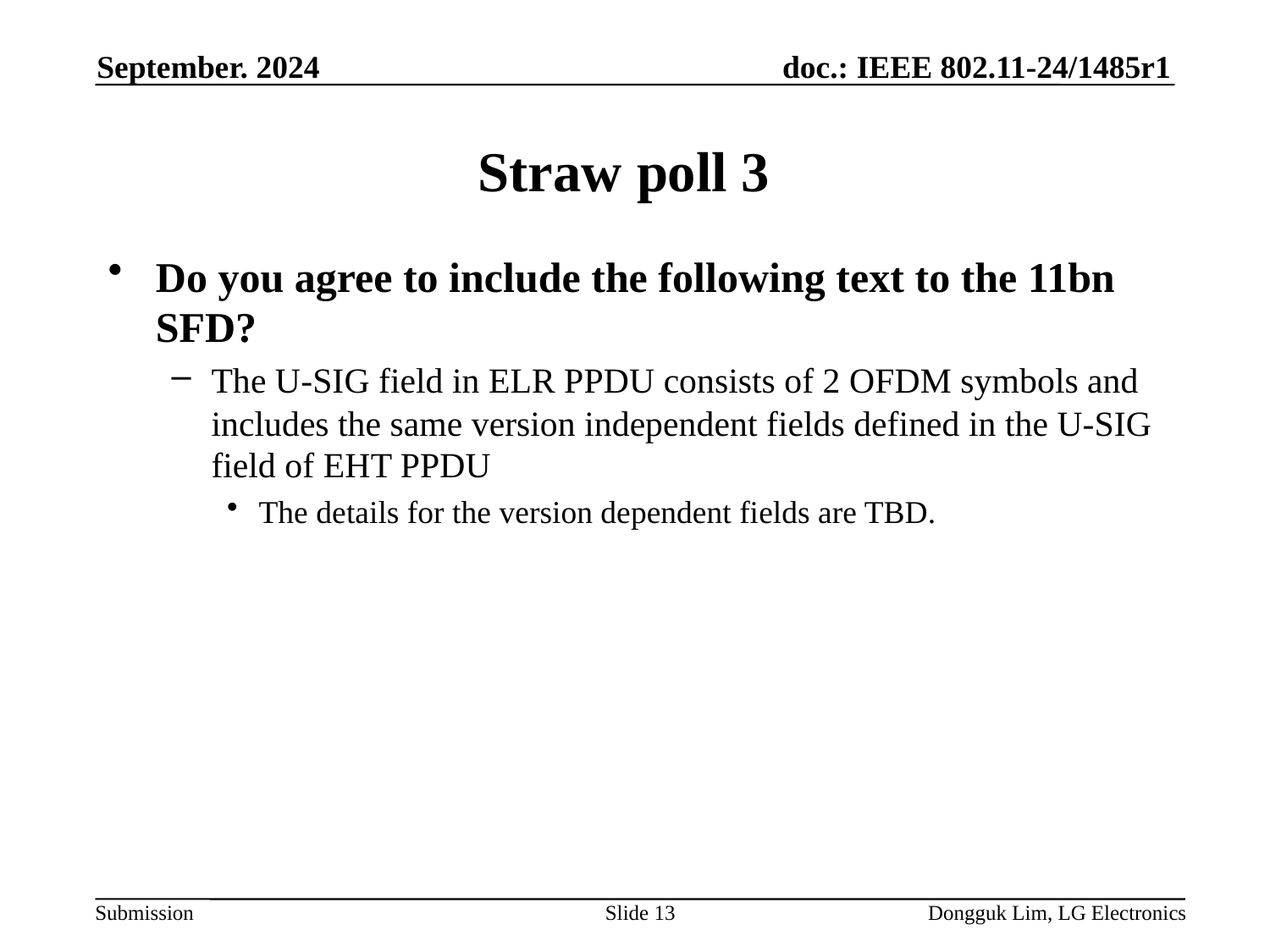

September. 2024
# Straw poll 3
Do you agree to include the following text to the 11bn SFD?
The U-SIG field in ELR PPDU consists of 2 OFDM symbols and includes the same version independent fields defined in the U-SIG field of EHT PPDU
The details for the version dependent fields are TBD.
Slide 13
Dongguk Lim, LG Electronics